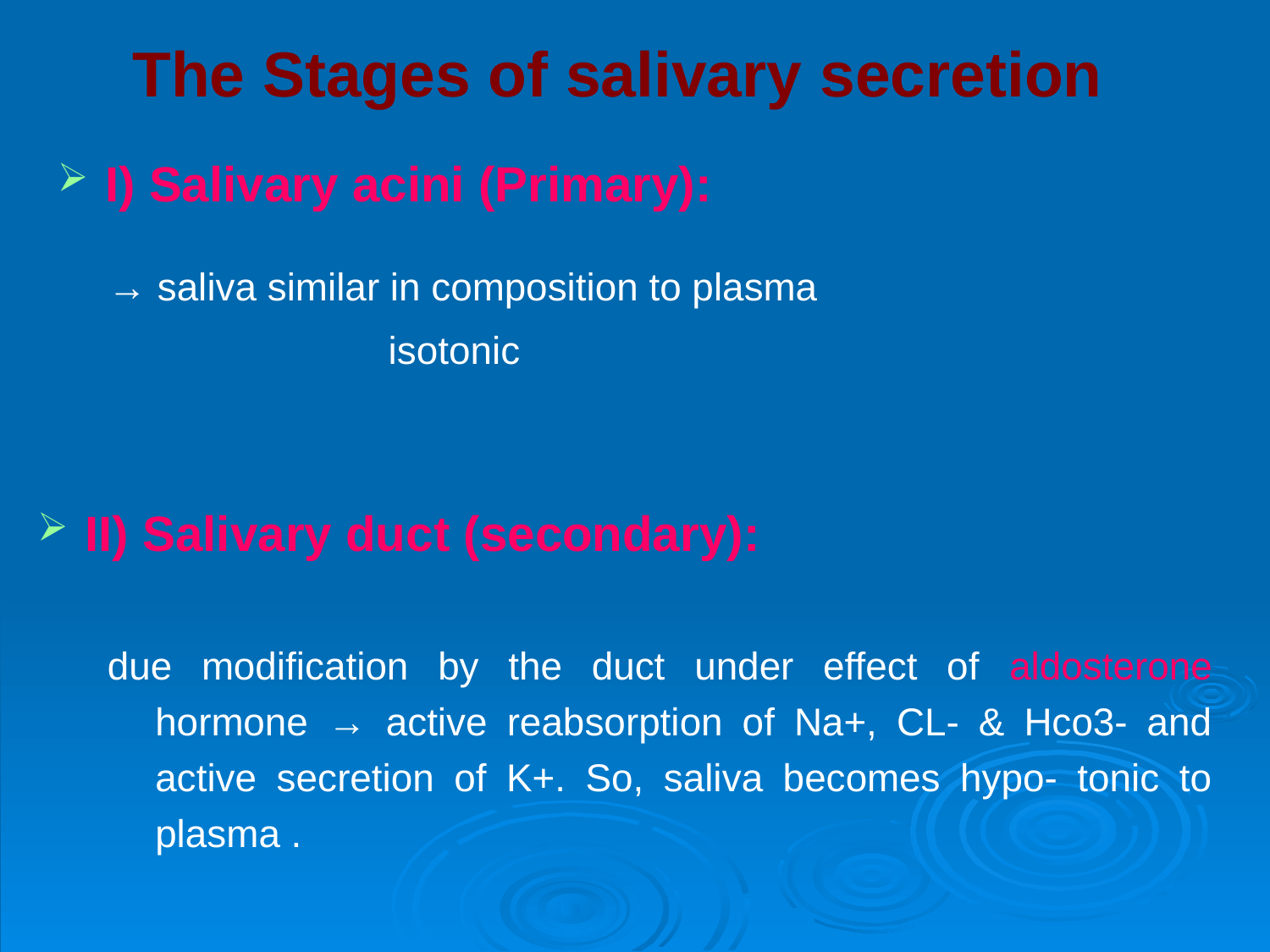

# The Stages of salivary secretion
I) Salivary acini (Primary):
→ saliva similar in composition to plasma
                          isotonic
II) Salivary duct (secondary):
due modification by the duct under effect of aldosterone hormone → active reabsorption of Na+, CL- & Hco3- and active secretion of K+. So, saliva becomes hypo- tonic to plasma .